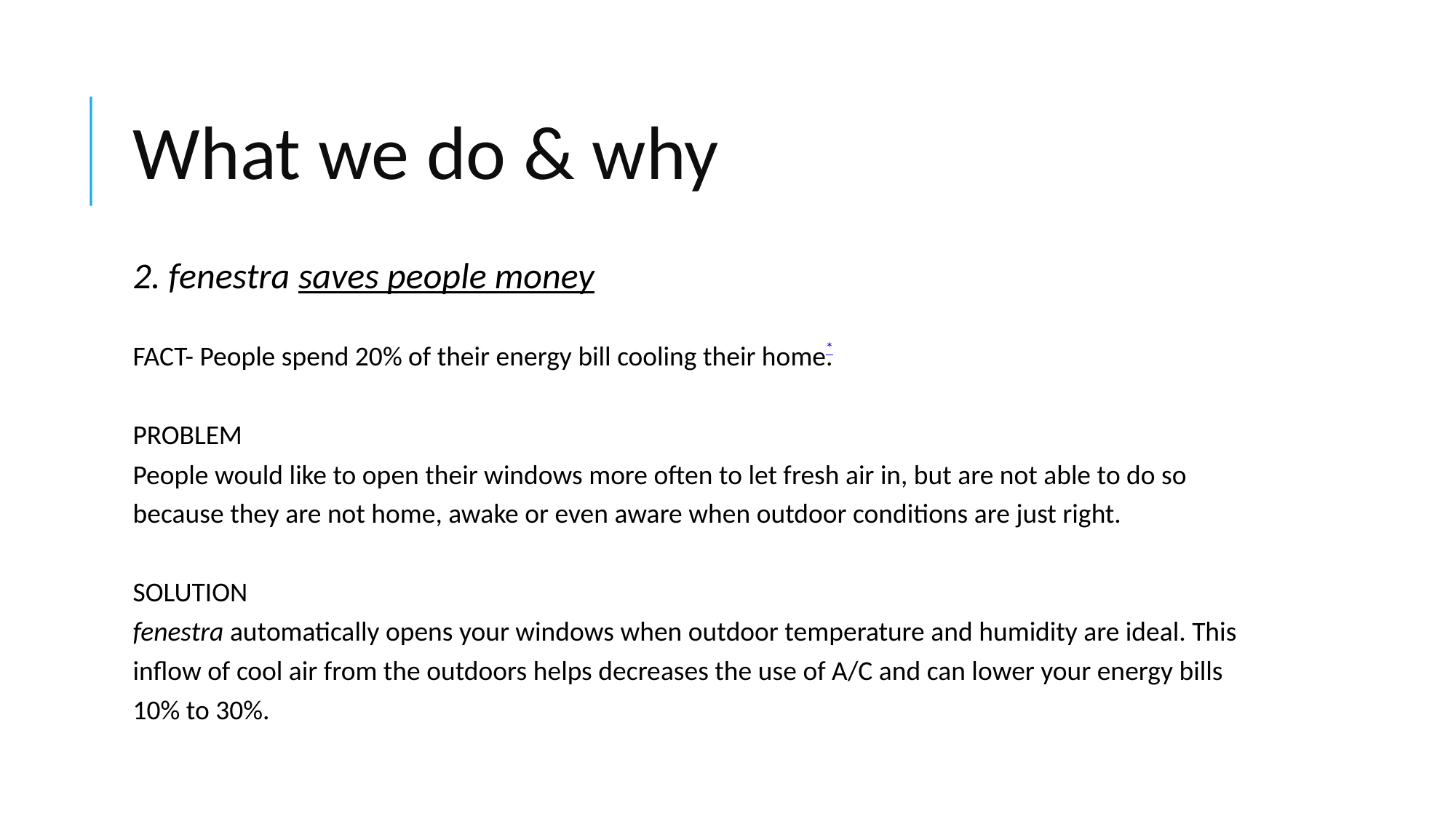

What we do & why
2. fenestra saves people money
FACT- People spend 20% of their energy bill cooling their home.

PROBLEM
People would like to open their windows more often to let fresh air in, but are not able to do so because they are not home, awake or even aware when outdoor conditions are just right.

SOLUTION
fenestra automatically opens your windows when outdoor temperature and humidity are ideal. This inflow of cool air from the outdoors helps decreases the use of A/C and can lower your energy bills 10% to 30%.
*